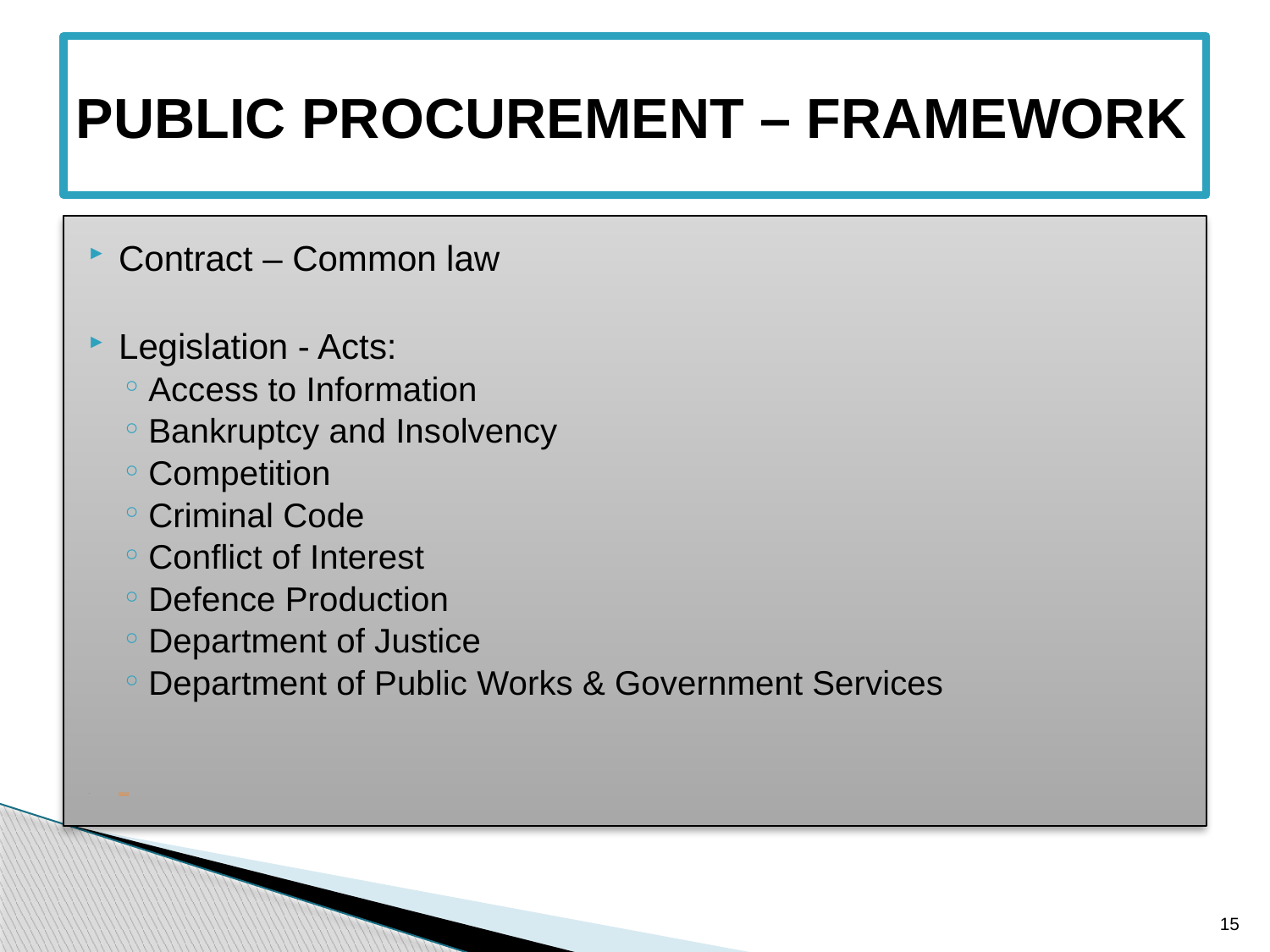

# PUBLIC PROCUREMENT – FRAMEWORK

Contract – Common law

Legislation - Acts:
Access to Information
Bankruptcy and Insolvency
Competition
Criminal Code
Conflict of Interest
Defence Production
Department of Justice
Department of Public Works & Government Services

rest Act

15